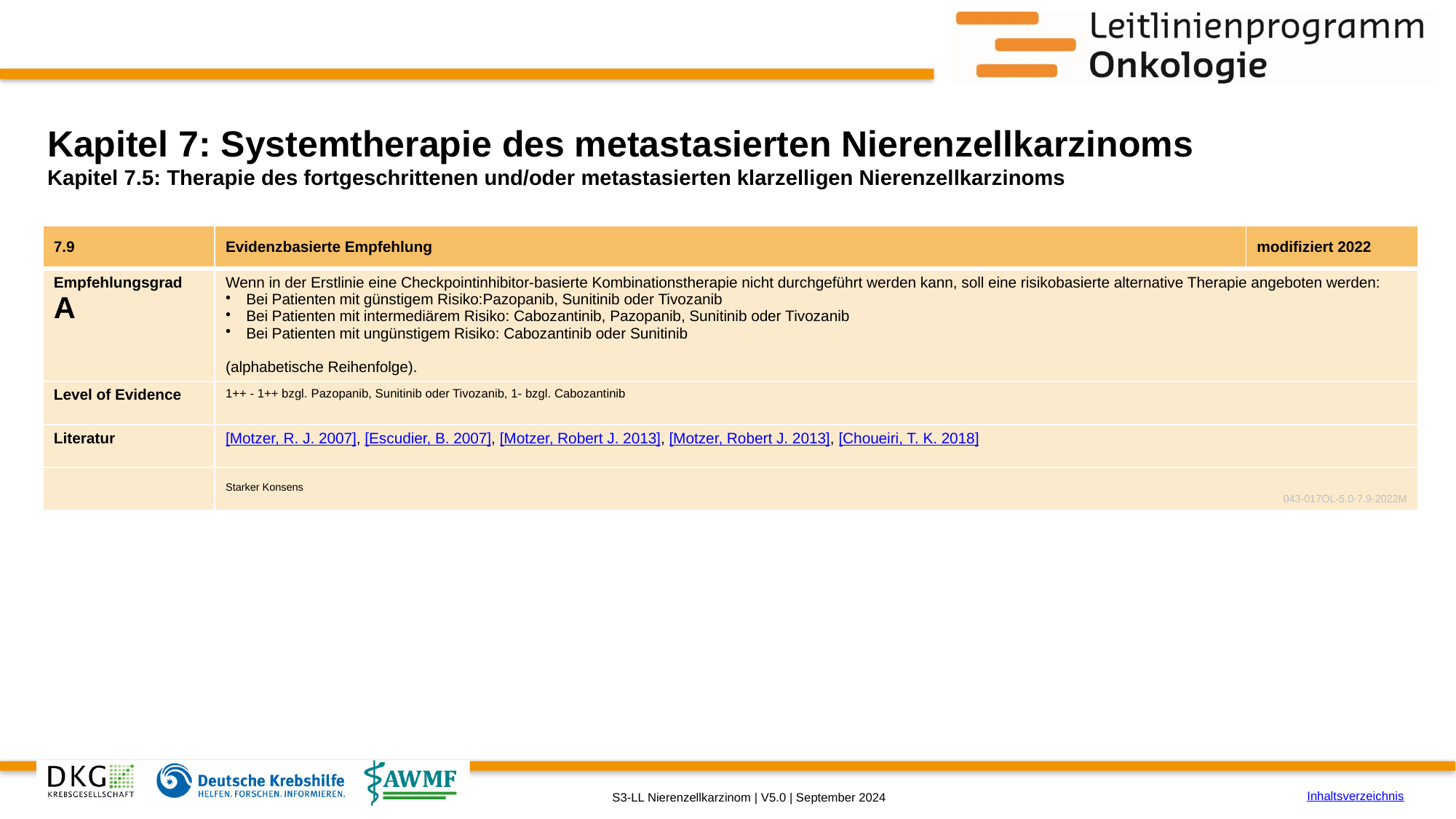

# Kapitel 7: Systemtherapie des metastasierten Nierenzellkarzinoms
Kapitel 7.5: Therapie des fortgeschrittenen und/oder metastasierten klarzelligen Nierenzellkarzinoms
| 7.9 | Evidenzbasierte Empfehlung | modifiziert 2022 |
| --- | --- | --- |
| Empfehlungsgrad A | Wenn in der Erstlinie eine Checkpointinhibitor-basierte Kombinationstherapie nicht durchgeführt werden kann, soll eine risikobasierte alternative Therapie angeboten werden: Bei Patienten mit günstigem Risiko:Pazopanib, Sunitinib oder Tivozanib Bei Patienten mit intermediärem Risiko: Cabozantinib, Pazopanib, Sunitinib oder Tivozanib Bei Patienten mit ungünstigem Risiko: Cabozantinib oder Sunitinib (alphabetische Reihenfolge). |  |
| Level of Evidence | 1++ - 1++ bzgl. Pazopanib, Sunitinib oder Tivozanib, 1- bzgl. Cabozantinib |  |
| Literatur | [Motzer, R. J. 2007], [Escudier, B. 2007], [Motzer, Robert J. 2013], [Motzer, Robert J. 2013], [Choueiri, T. K. 2018] |  |
|  | Starker Konsens 043-017OL-5.0-7.9-2022M |  |
Inhaltsverzeichnis
S3-LL Nierenzellkarzinom | V5.0 | September 2024